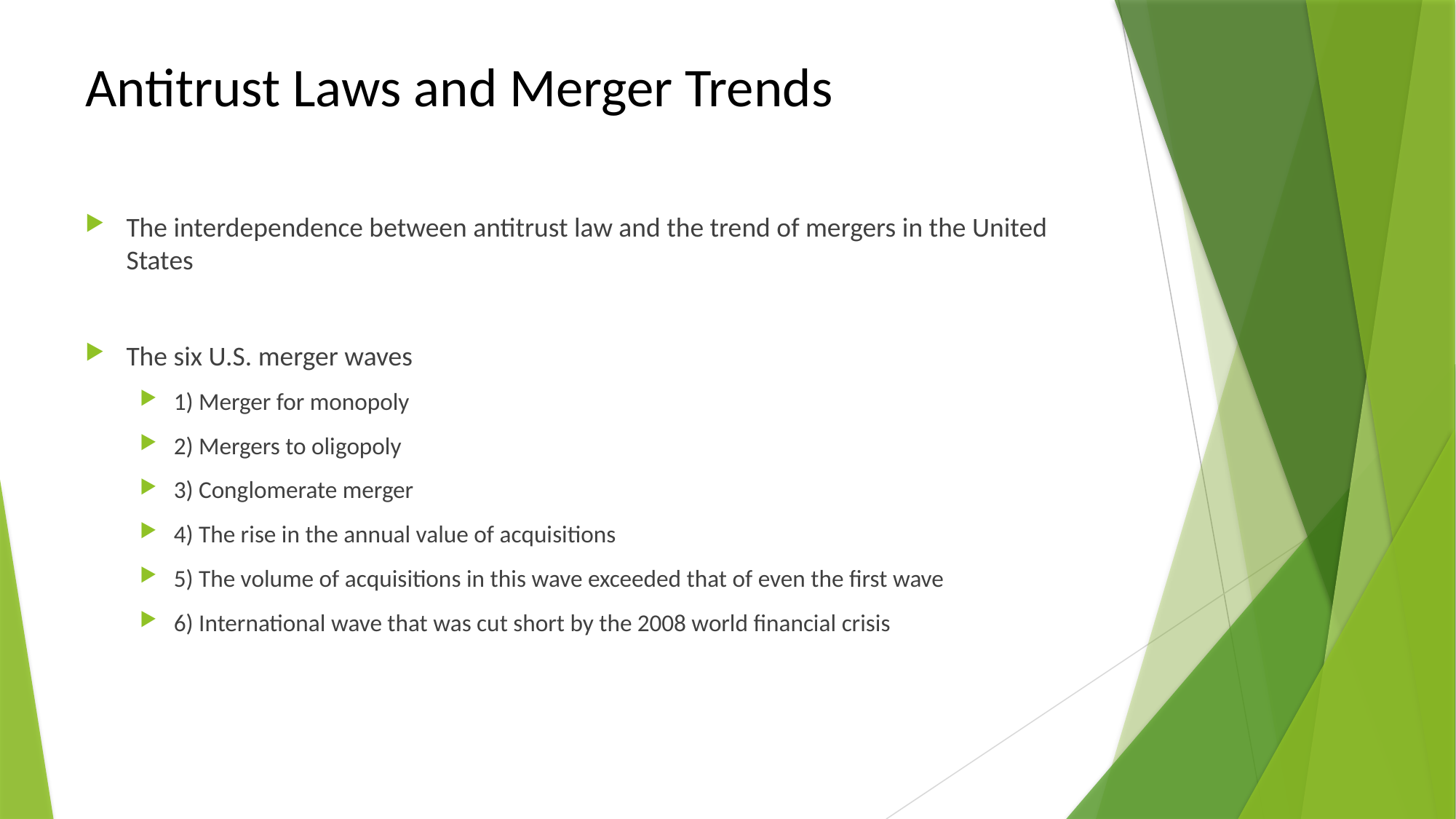

# Antitrust Laws and Merger Trends
The interdependence between antitrust law and the trend of mergers in the United States

The six U.S. merger waves
1) Merger for monopoly
2) Mergers to oligopoly
3) Conglomerate merger
4) The rise in the annual value of acquisitions
5) The volume of acquisitions in this wave exceeded that of even the first wave
6) International wave that was cut short by the 2008 world financial crisis